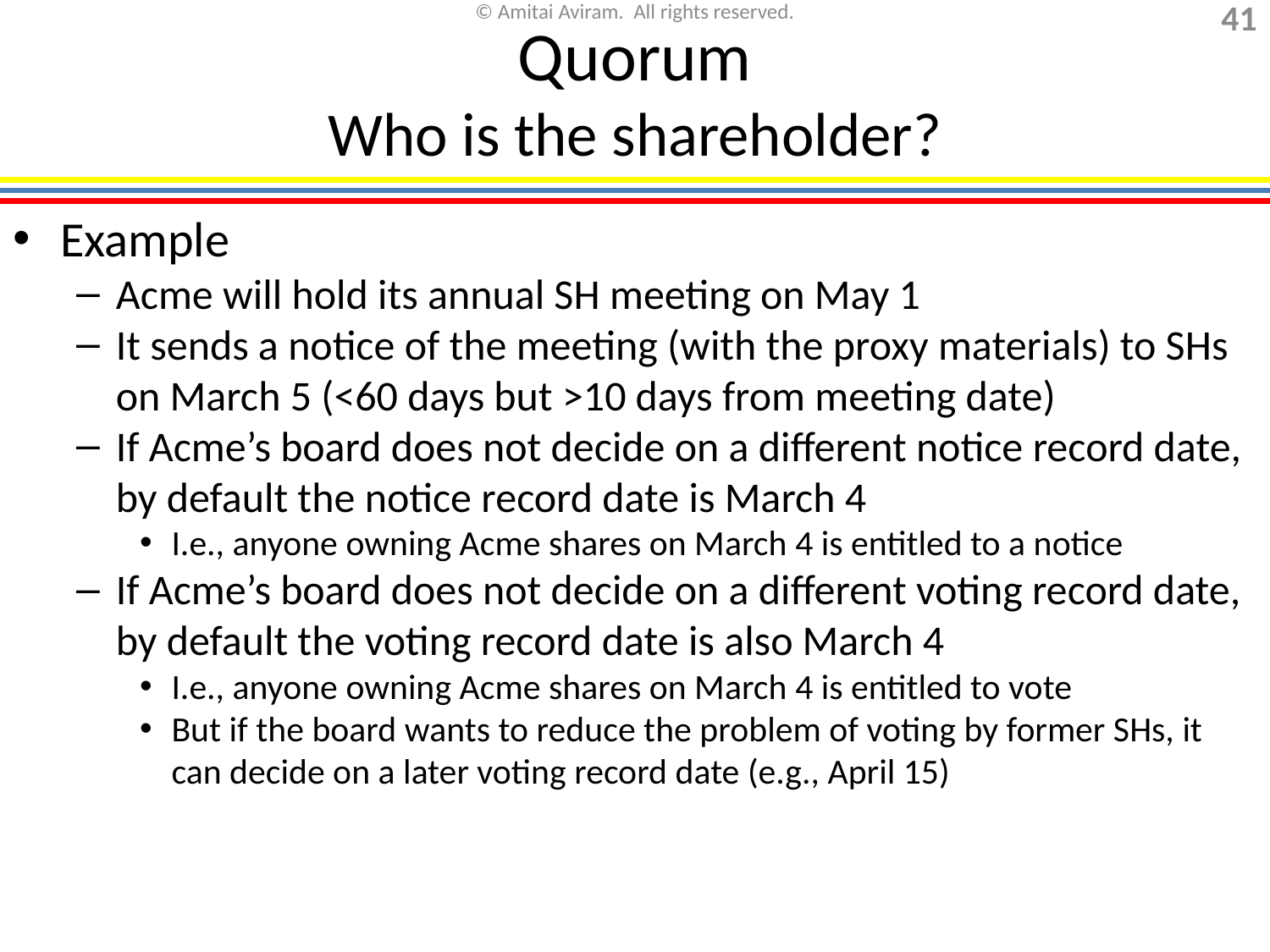

# Quorum Who is the shareholder?
Example
Acme will hold its annual SH meeting on May 1
It sends a notice of the meeting (with the proxy materials) to SHs on March 5 (<60 days but >10 days from meeting date)
If Acme’s board does not decide on a different notice record date, by default the notice record date is March 4
I.e., anyone owning Acme shares on March 4 is entitled to a notice
If Acme’s board does not decide on a different voting record date, by default the voting record date is also March 4
I.e., anyone owning Acme shares on March 4 is entitled to vote
But if the board wants to reduce the problem of voting by former SHs, it can decide on a later voting record date (e.g., April 15)